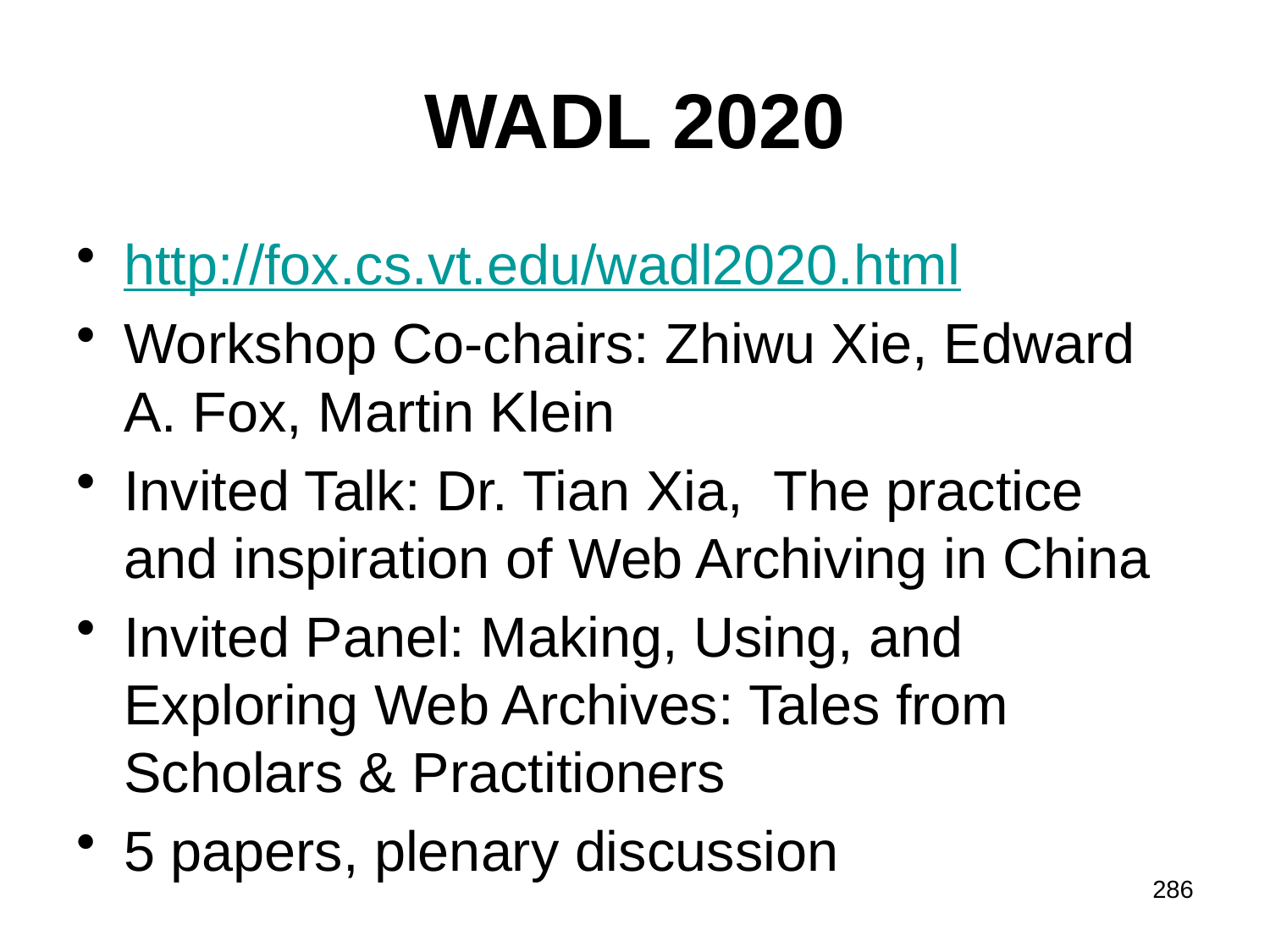

# WADL 2020
http://fox.cs.vt.edu/wadl2020.html
Workshop Co-chairs: Zhiwu Xie, Edward A. Fox, Martin Klein
Invited Talk: Dr. Tian Xia,  The practice and inspiration of Web Archiving in China
Invited Panel: Making, Using, and Exploring Web Archives: Tales from Scholars & Practitioners
5 papers, plenary discussion
286